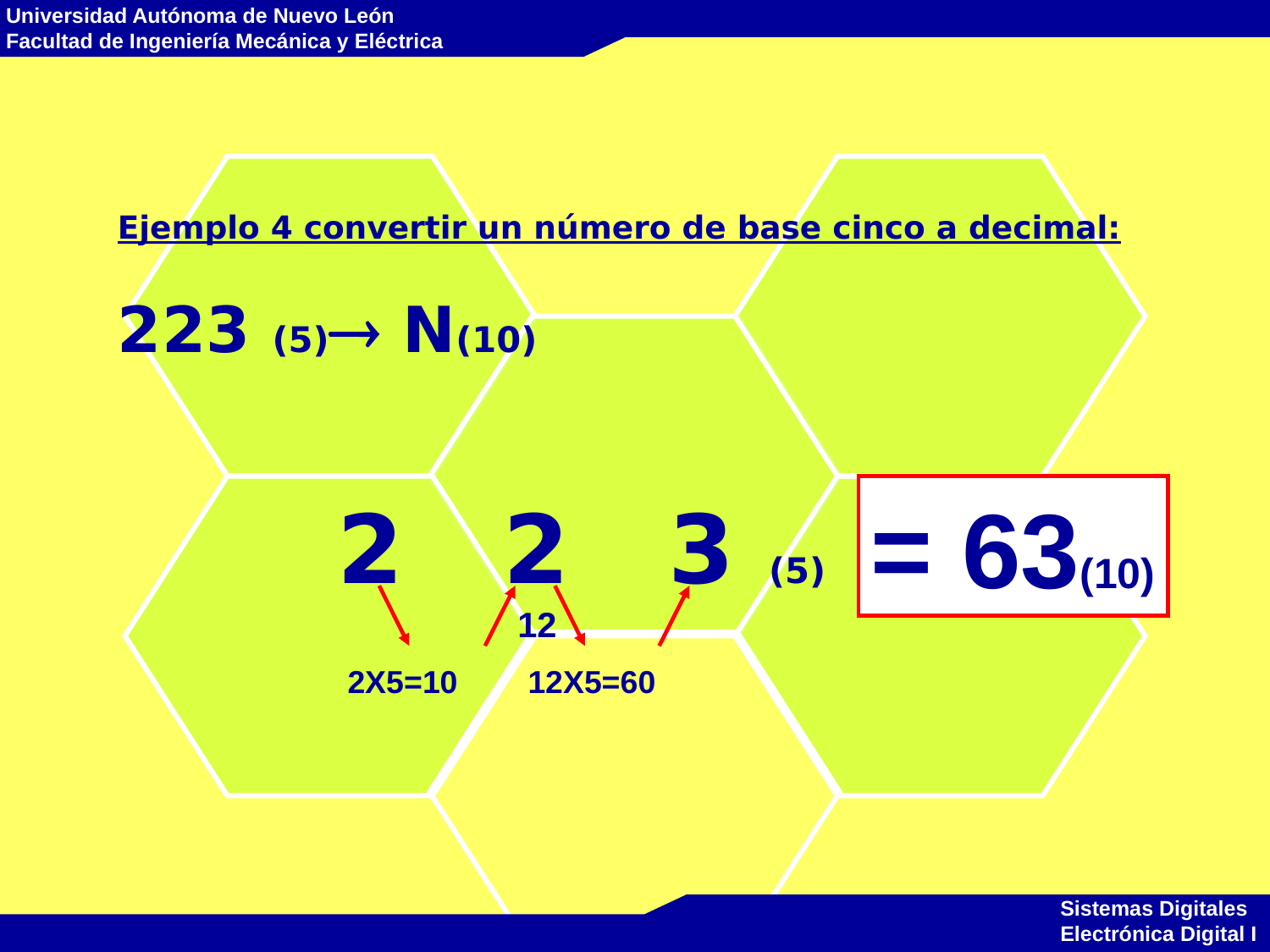

Ejemplo 4 convertir un número de base cinco a decimal:
223 (5)→ N(10)

2   2   3 (5)
= 63(10)

12
2X5=10
12X5=60